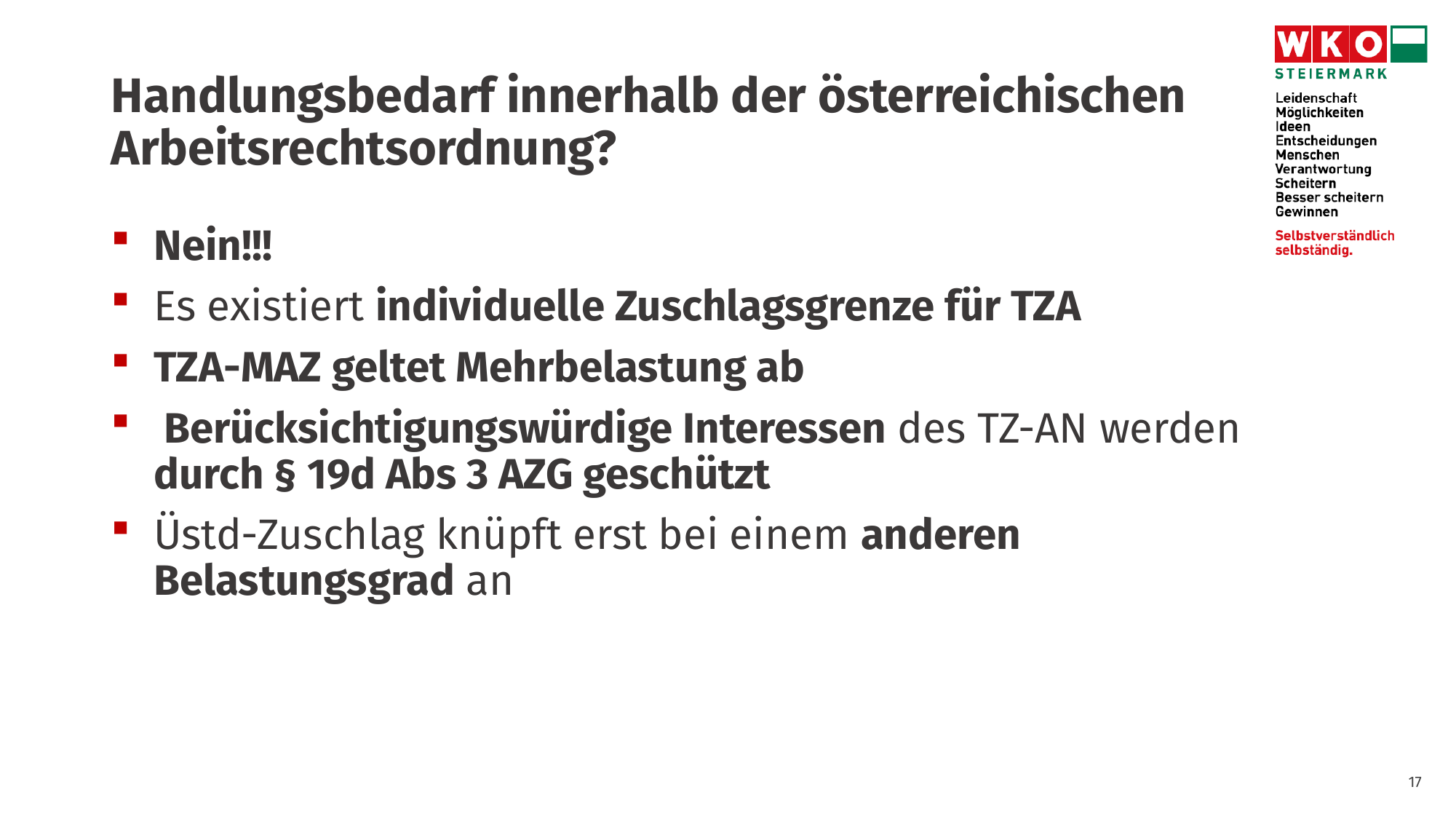

# Handlungsbedarf innerhalb der österreichischen Arbeitsrechtsordnung?
Nein!!!
Es existiert individuelle Zuschlagsgrenze für TZA
TZA-MAZ geltet Mehrbelastung ab
 Berücksichtigungswürdige Interessen des TZ-AN werden durch § 19d Abs 3 AZG geschützt
Üstd-Zuschlag knüpft erst bei einem anderen Belastungsgrad an

17